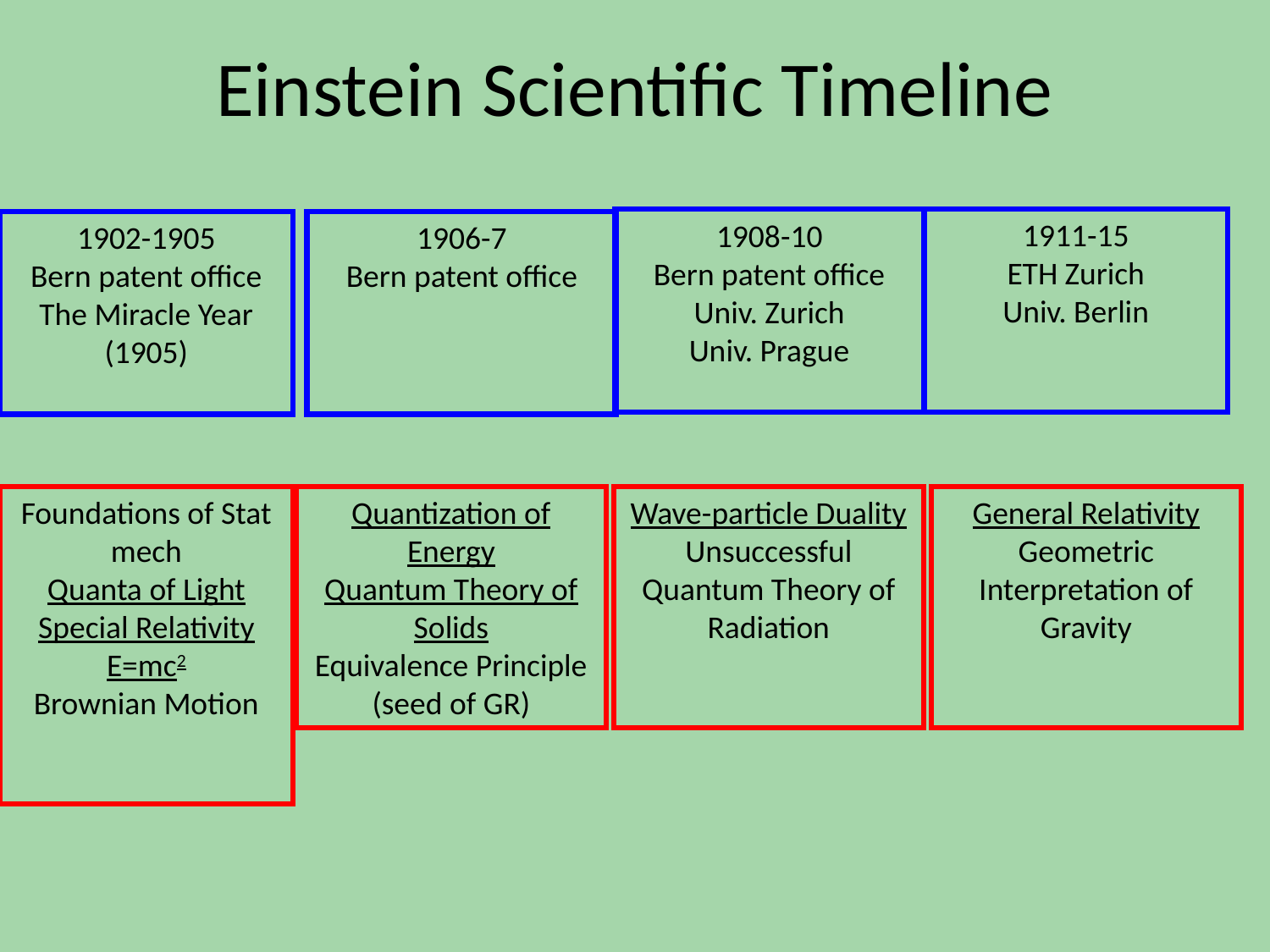

# Einstein Scientific Timeline
1911-15
ETH Zurich
Univ. Berlin

General Relativity
Geometric Interpretation of Gravity

1908-10
Bern patent office
Univ. Zurich
Univ. Prague

Wave-particle Duality
Unsuccessful Quantum Theory of Radiation

1902-1905
Bern patent office
The Miracle Year
(1905)

1906-7
Bern patent office

Quantization of Energy
Quantum Theory of Solids
Equivalence Principle
(seed of GR)
Foundations of Stat mech
Quanta of Light
Special Relativity
E=mc2
Brownian Motion